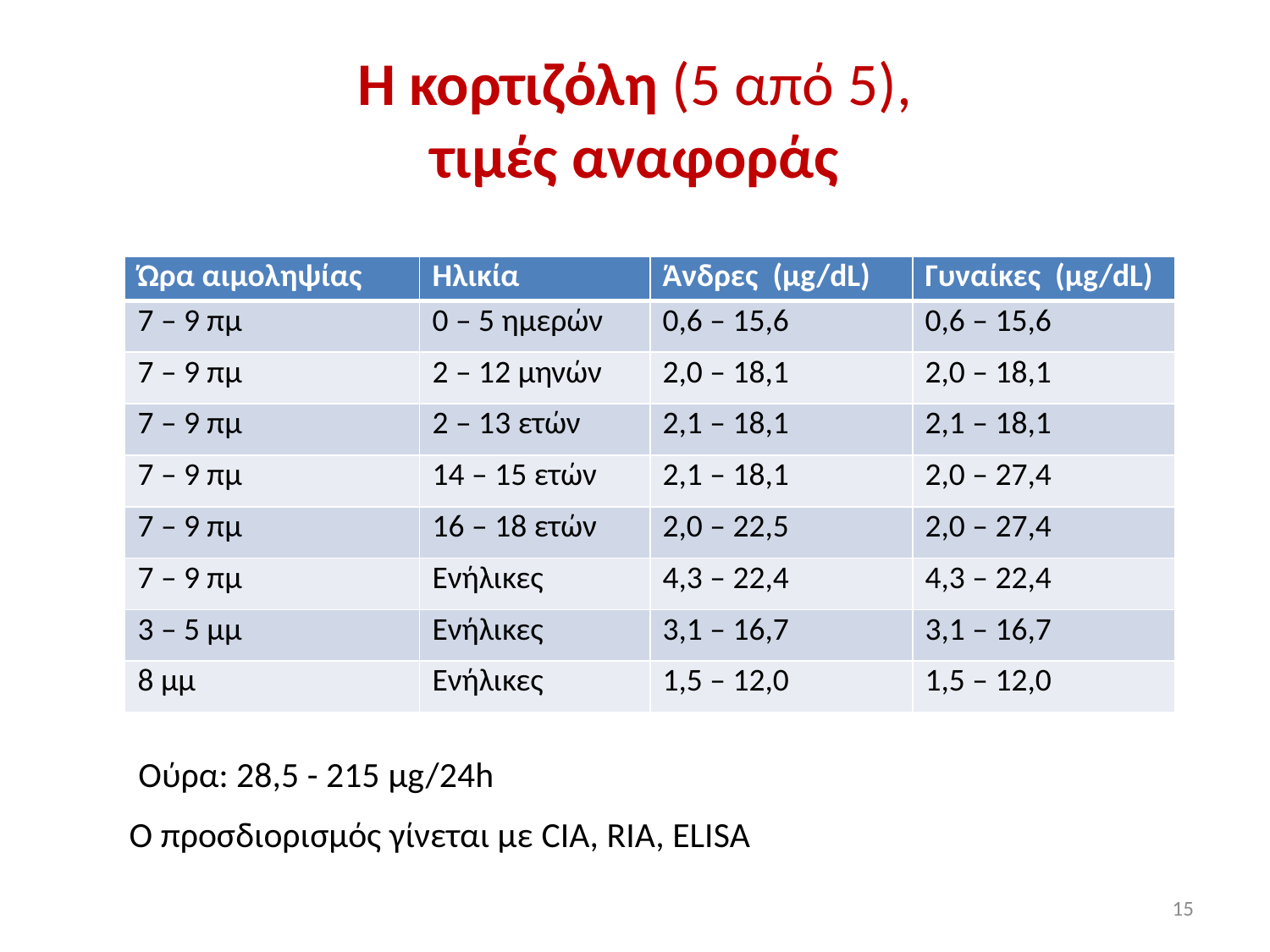

# Η κορτιζόλη (5 από 5), τιμές αναφοράς
| Ώρα αιμοληψίας | Ηλικία | Άνδρες (μg/dL) | Γυναίκες (μg/dL) |
| --- | --- | --- | --- |
| 7 – 9 πμ | 0 – 5 ημερών | 0,6 – 15,6 | 0,6 – 15,6 |
| 7 – 9 πμ | 2 – 12 μηνών | 2,0 – 18,1 | 2,0 – 18,1 |
| 7 – 9 πμ | 2 – 13 ετών | 2,1 – 18,1 | 2,1 – 18,1 |
| 7 – 9 πμ | 14 – 15 ετών | 2,1 – 18,1 | 2,0 – 27,4 |
| 7 – 9 πμ | 16 – 18 ετών | 2,0 – 22,5 | 2,0 – 27,4 |
| 7 – 9 πμ | Ενήλικες | 4,3 – 22,4 | 4,3 – 22,4 |
| 3 – 5 μμ | Ενήλικες | 3,1 – 16,7 | 3,1 – 16,7 |
| 8 μμ | Ενήλικες | 1,5 – 12,0 | 1,5 – 12,0 |
Ούρα: 28,5 - 215 μg/24h
Ο προσδιορισμός γίνεται με CIA, RIA, ELISA

15